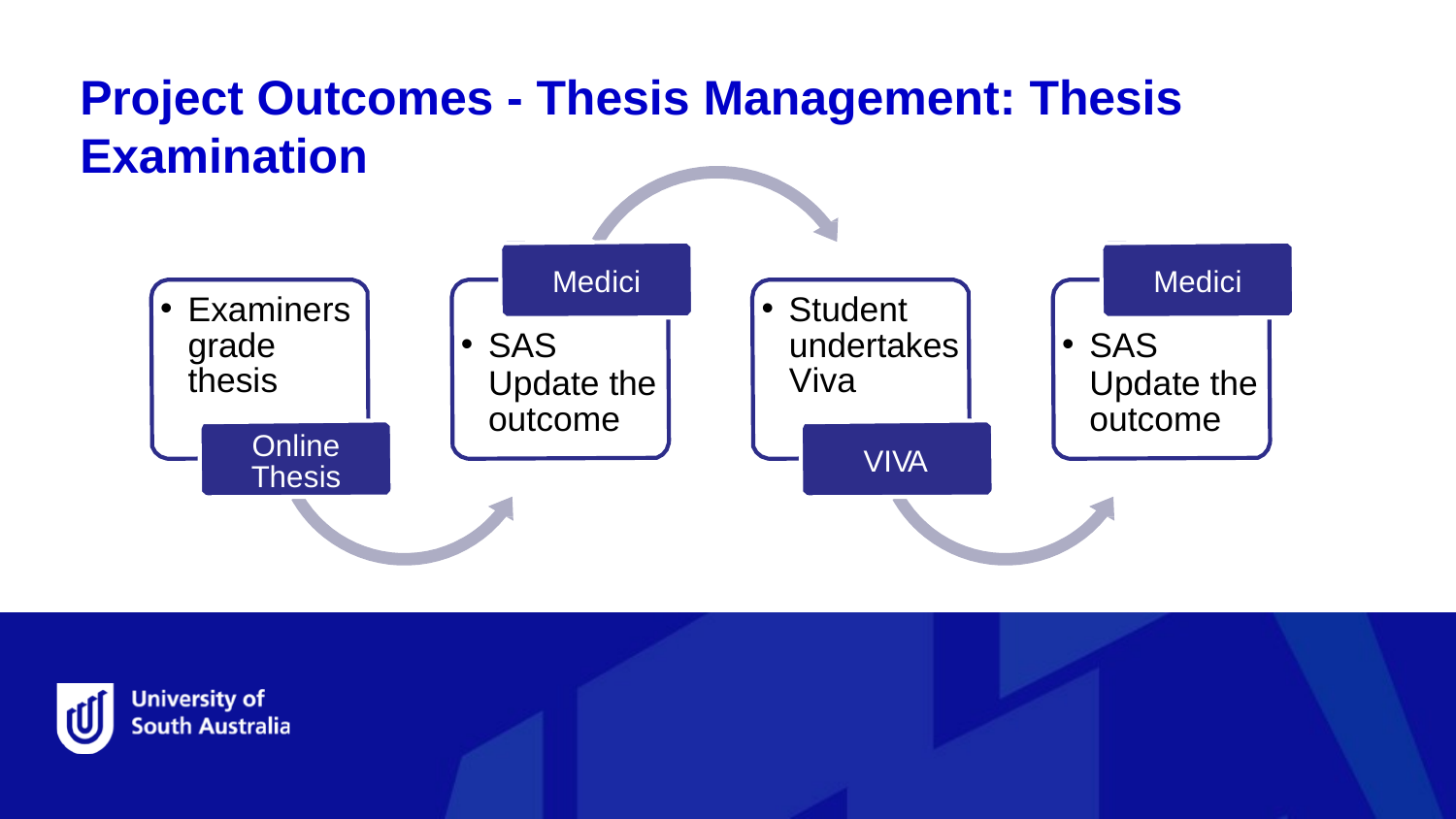

# Project Outcomes - Thesis Management: Thesis Examination

Medici
Medici

Examiners
Student
grade
undertakes
SAS
Update the outcome
SAS
Update the outcome
thesis
Viva

Online
VIVA
Thesis